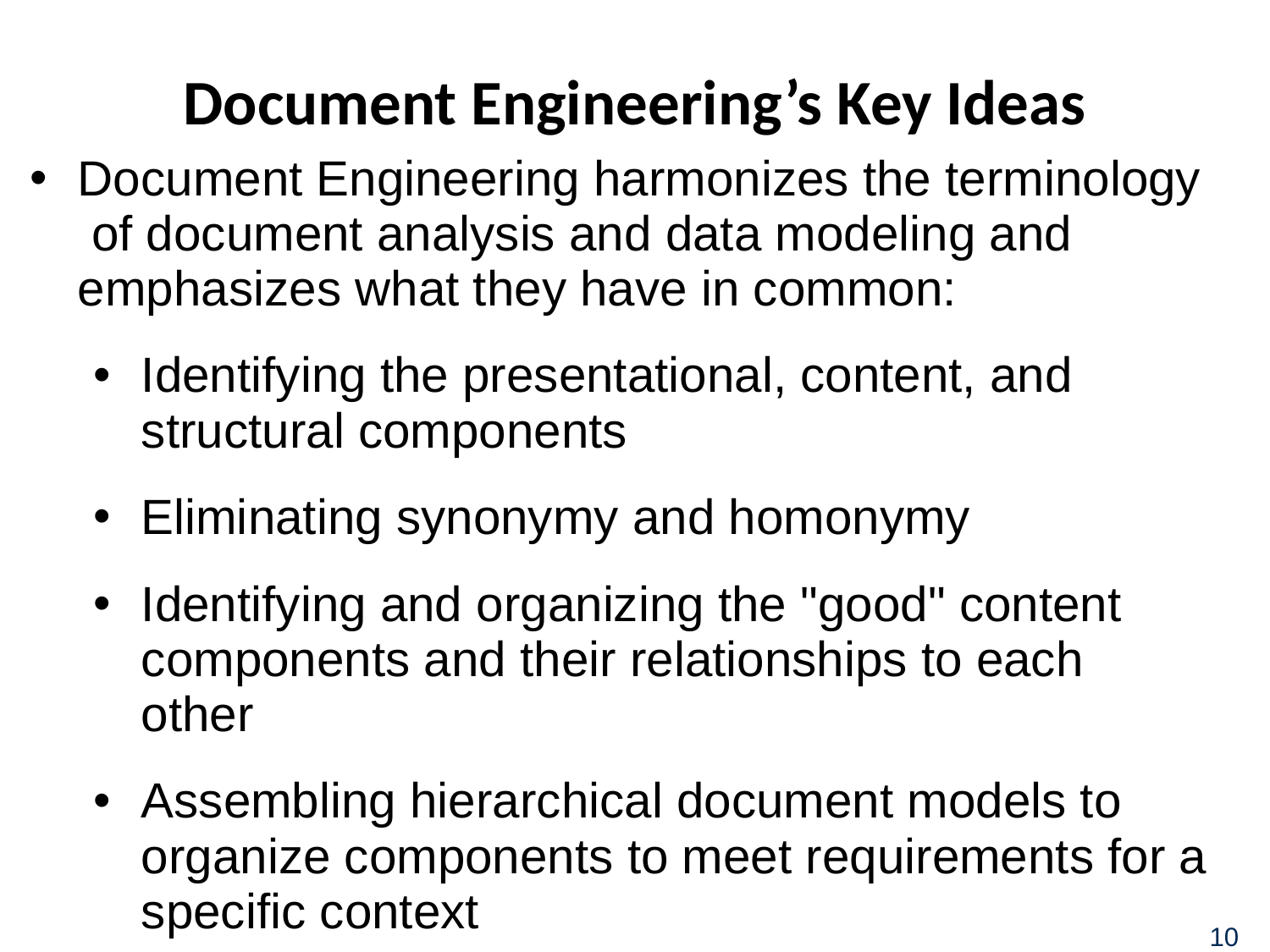

# Document Engineering’s Key Ideas
Document Engineering harmonizes the terminology  of document analysis and data modeling and emphasizes what they have in common:
Identifying the presentational, content, and structural components
Eliminating synonymy and homonymy
Identifying and organizing the "good" content components and their relationships to each other
Assembling hierarchical document models to organize components to meet requirements for a specific context
10